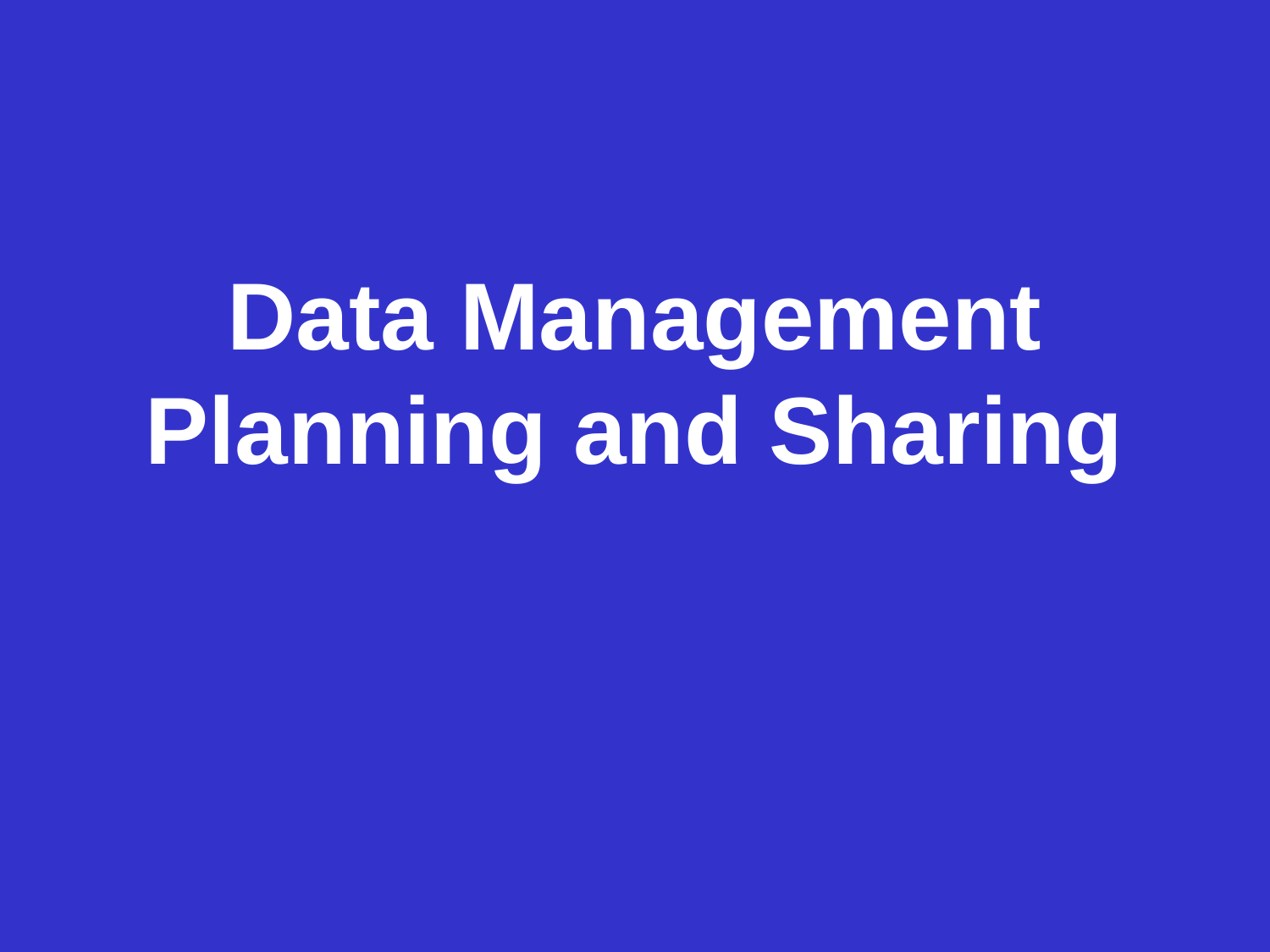

# Data Management Planning
Data Management Planning and Sharing
Data Management Planning